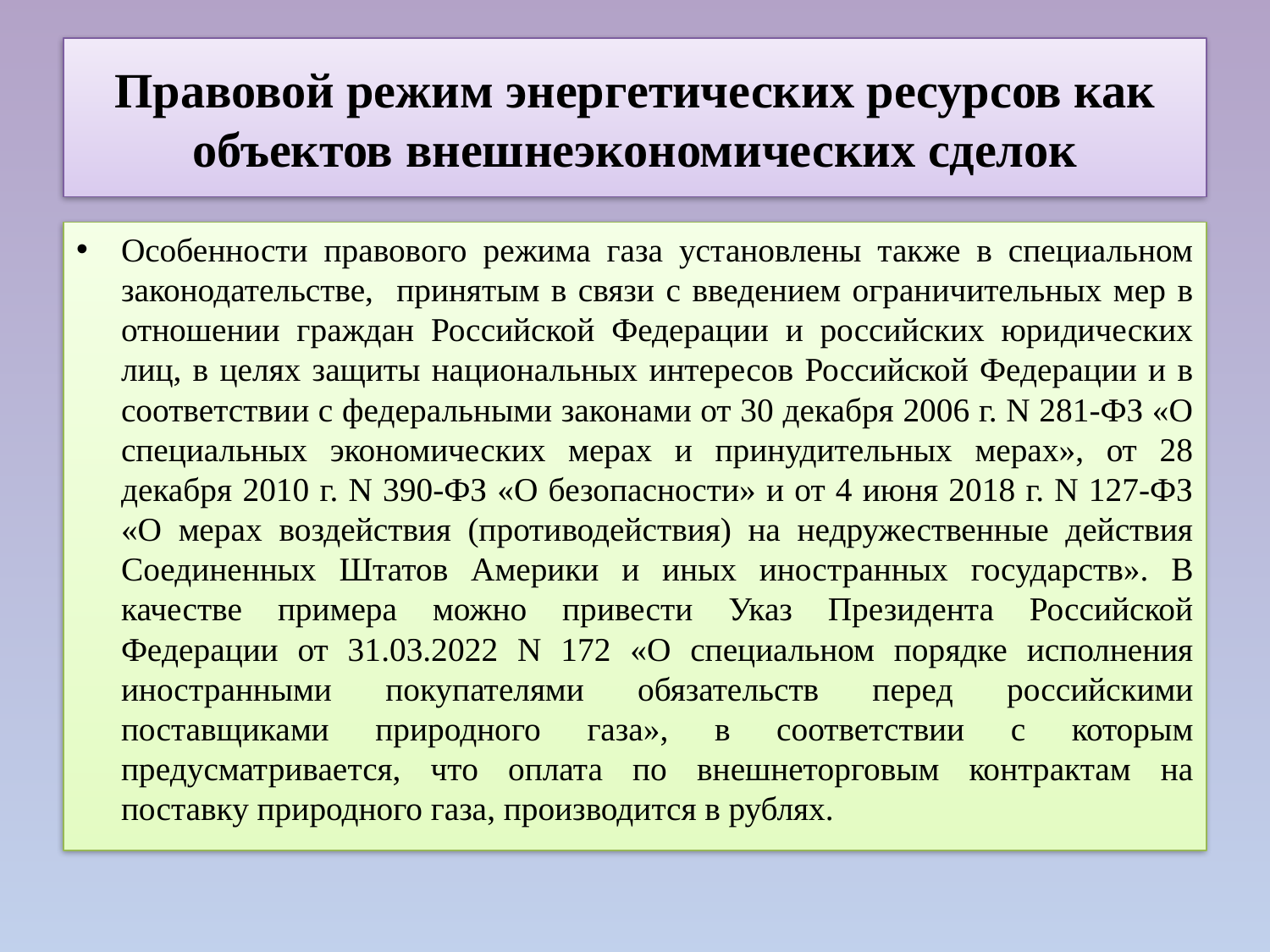

# Правовой режим энергетических ресурсов как объектов внешнеэкономических сделок
Особенности правового режима газа установлены также в специальном законодательстве,  принятым в связи с введением ограничительных мер в отношении граждан Российской Федерации и российских юридических лиц, в целях защиты национальных интересов Российской Федерации и в соответствии с федеральными законами от 30 декабря 2006 г. N 281-ФЗ «О специальных экономических мерах и принудительных мерах», от 28 декабря 2010 г. N 390-ФЗ «О безопасности» и от 4 июня 2018 г. N 127-ФЗ «О мерах воздействия (противодействия) на недружественные действия Соединенных Штатов Америки и иных иностранных государств». В качестве примера можно привести Указ Президента Российской Федерации от 31.03.2022 N 172 «О специальном порядке исполнения иностранными покупателями обязательств перед российскими поставщиками природного газа», в соответствии с которым предусматривается, что оплата по внешнеторговым контрактам на поставку природного газа, производится в рублях.